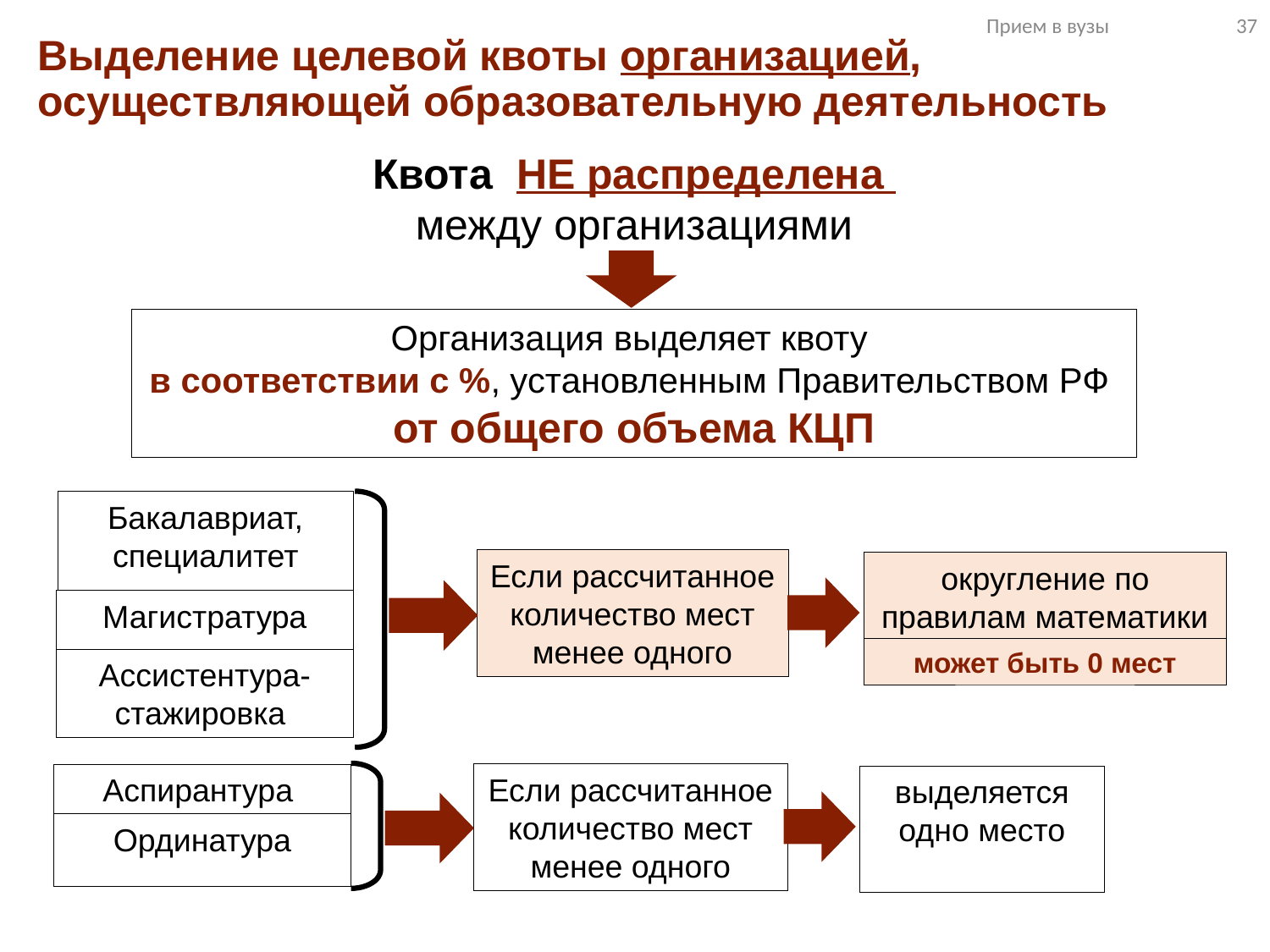

Прием в вузы                          37
Выделение целевой квоты организацией, осуществляющей образовательную деятельность
Квота  НЕ распределена
между организациями

Организация выделяет квоту
в соответствии с %, установленным Правительством РФ
от общего объема КЦП
Бакалавриат, специалитет

Если рассчитанное количество мест менее одного
округление по правилам математики

Магистратура

может быть 0 мест
Ассистентура-стажировка

Если рассчитанное количество мест менее одного
Аспирантура
выделяется одно место

Ординатура